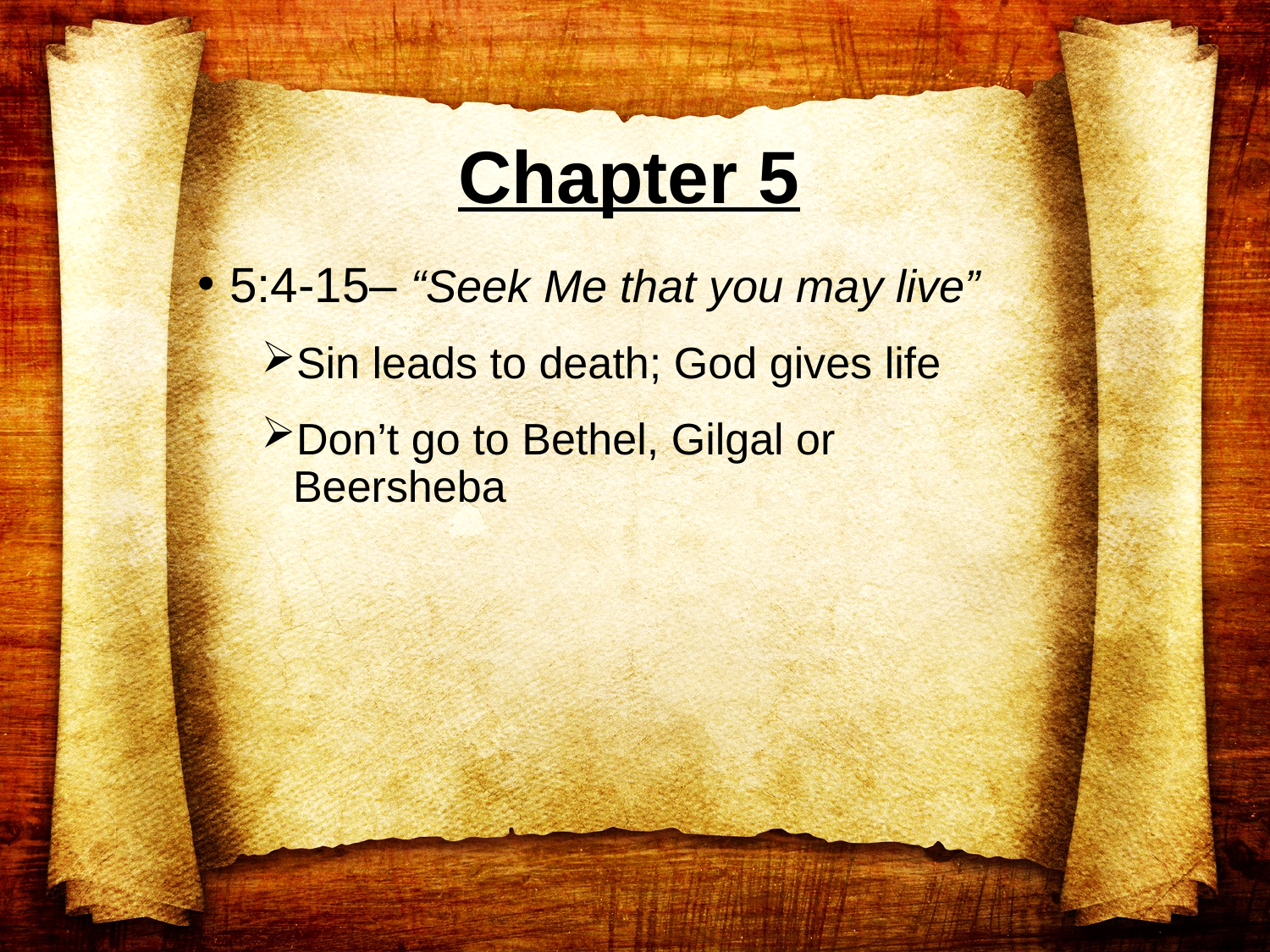

# Chapter 5
5:4-15– “Seek Me that you may live”
Sin leads to death; God gives life
Don’t go to Bethel, Gilgal or Beersheba